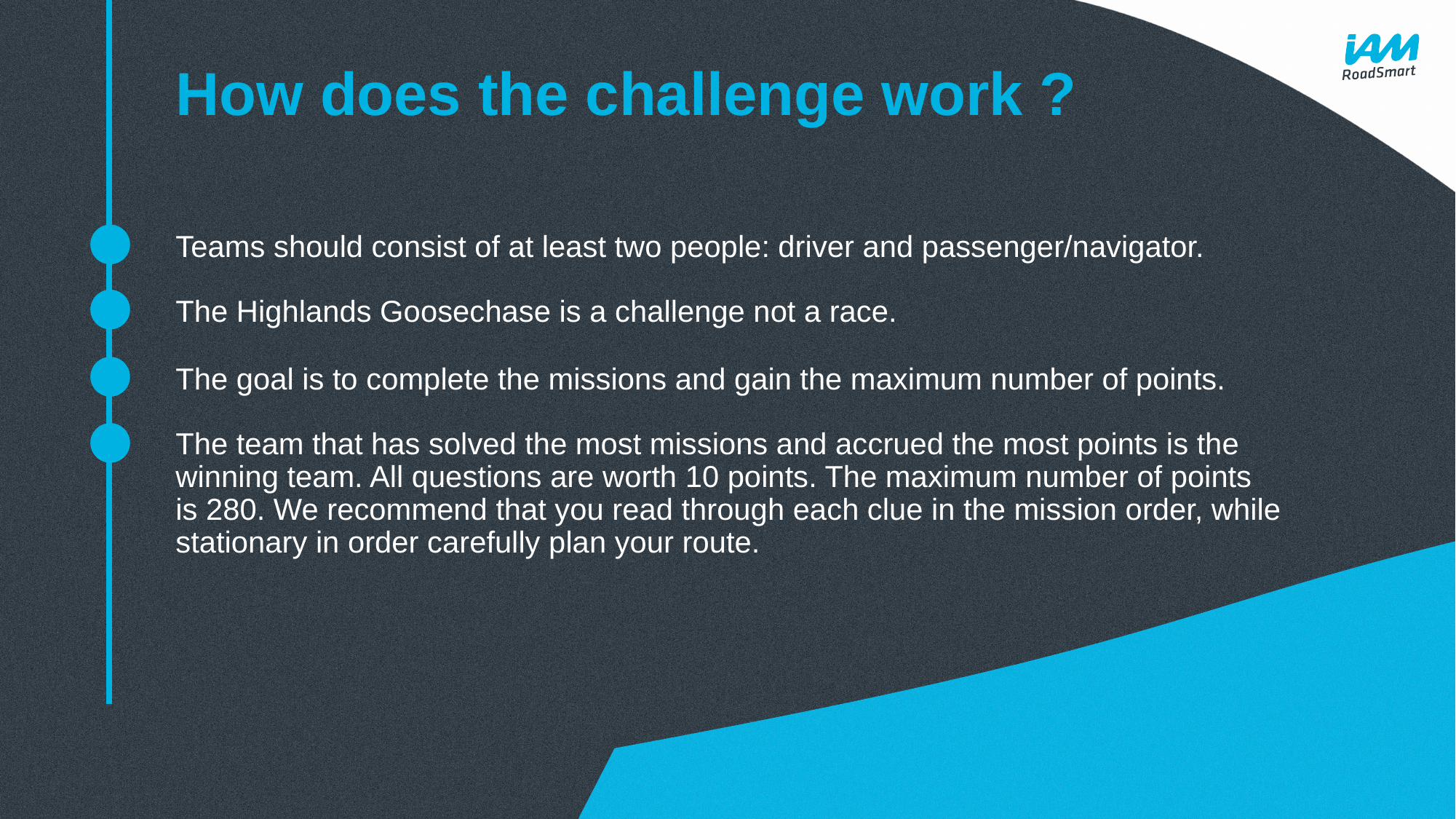

How does the challenge work ?

Teams should consist of at least two people: driver and passenger/navigator.

The Highlands Goosechase is a challenge not a race.

The goal is to complete the missions and gain the maximum number of points.

The team that has solved the most missions and accrued the most points is the winning team. All questions are worth 10 points. The maximum number of points is 280. We recommend that you read through each clue in the mission order, while stationary in order carefully plan your route.